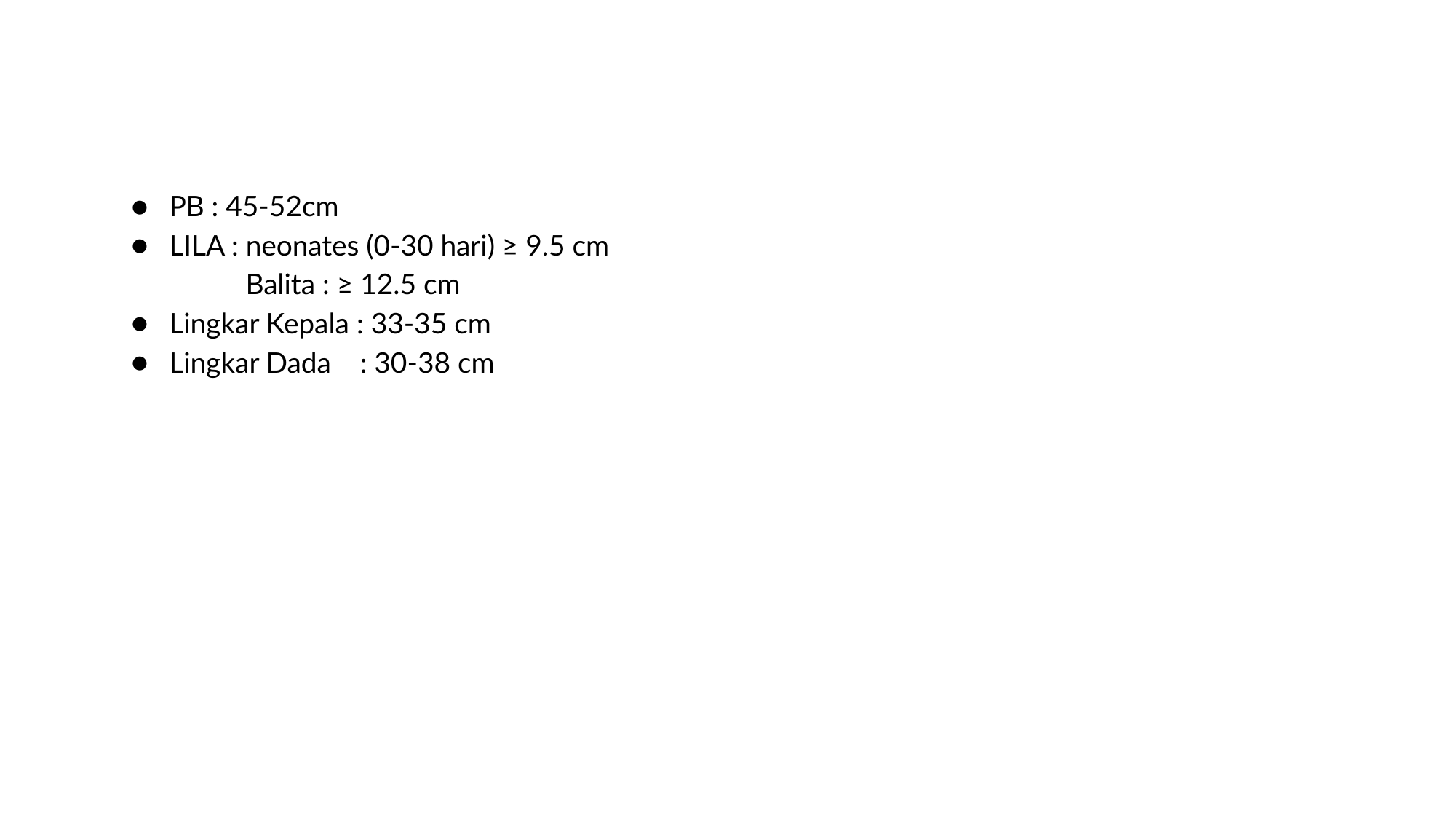

#
PB : 45-52cm
LILA : neonates (0-30 hari) ≥ 9.5 cm
	   Balita : ≥ 12.5 cm
Lingkar Kepala : 33-35 cm
Lingkar Dada    : 30-38 cm